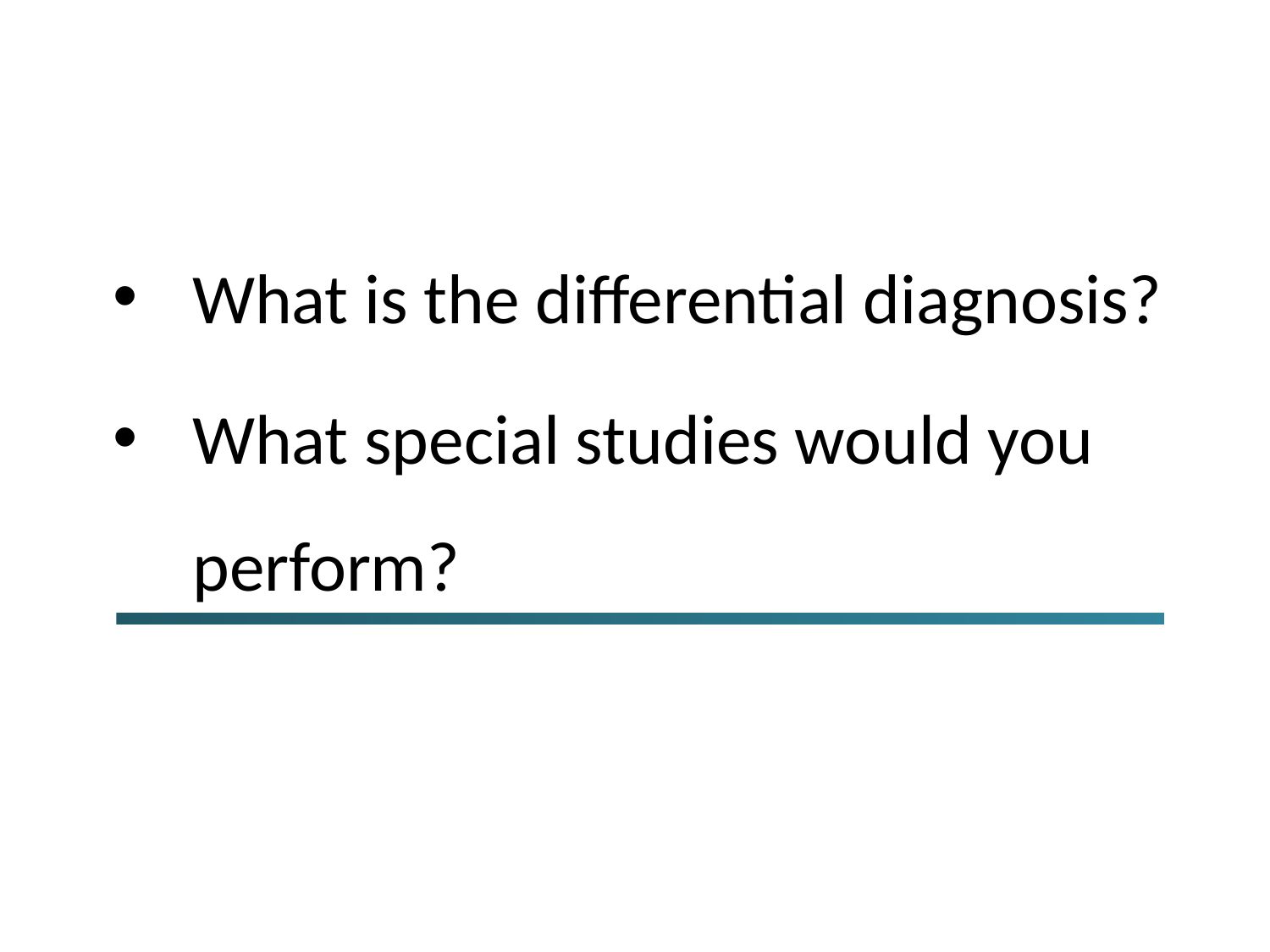

What is the differential diagnosis?
What special studies would you perform?